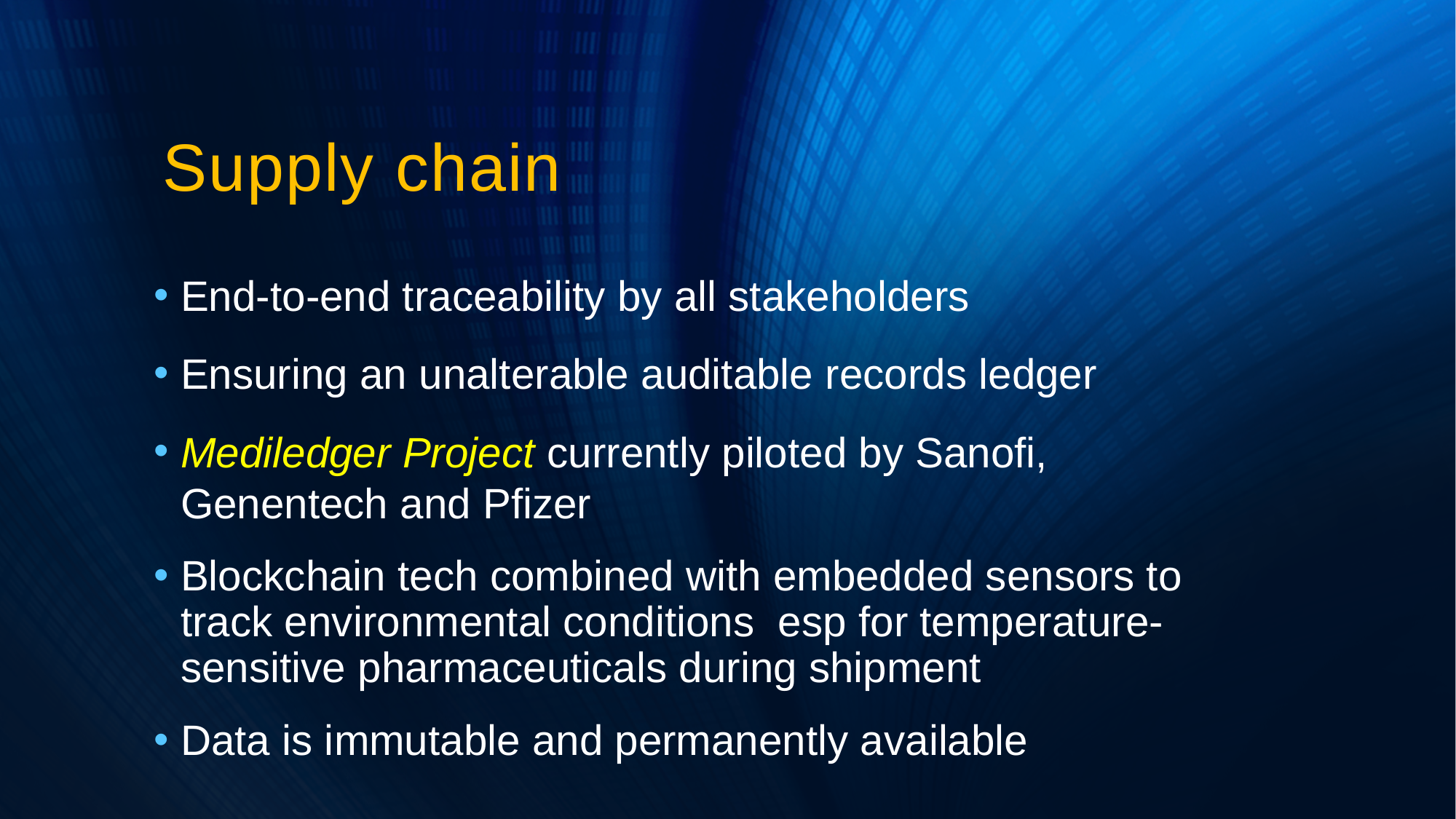

# Supply chain
End-to-end traceability by all stakeholders
Ensuring an unalterable auditable records ledger
Mediledger Project currently piloted by Sanofi, Genentech and Pfizer
Blockchain tech combined with embedded sensors to track environmental conditions  esp for temperature-sensitive pharmaceuticals during shipment
Data is immutable and permanently available